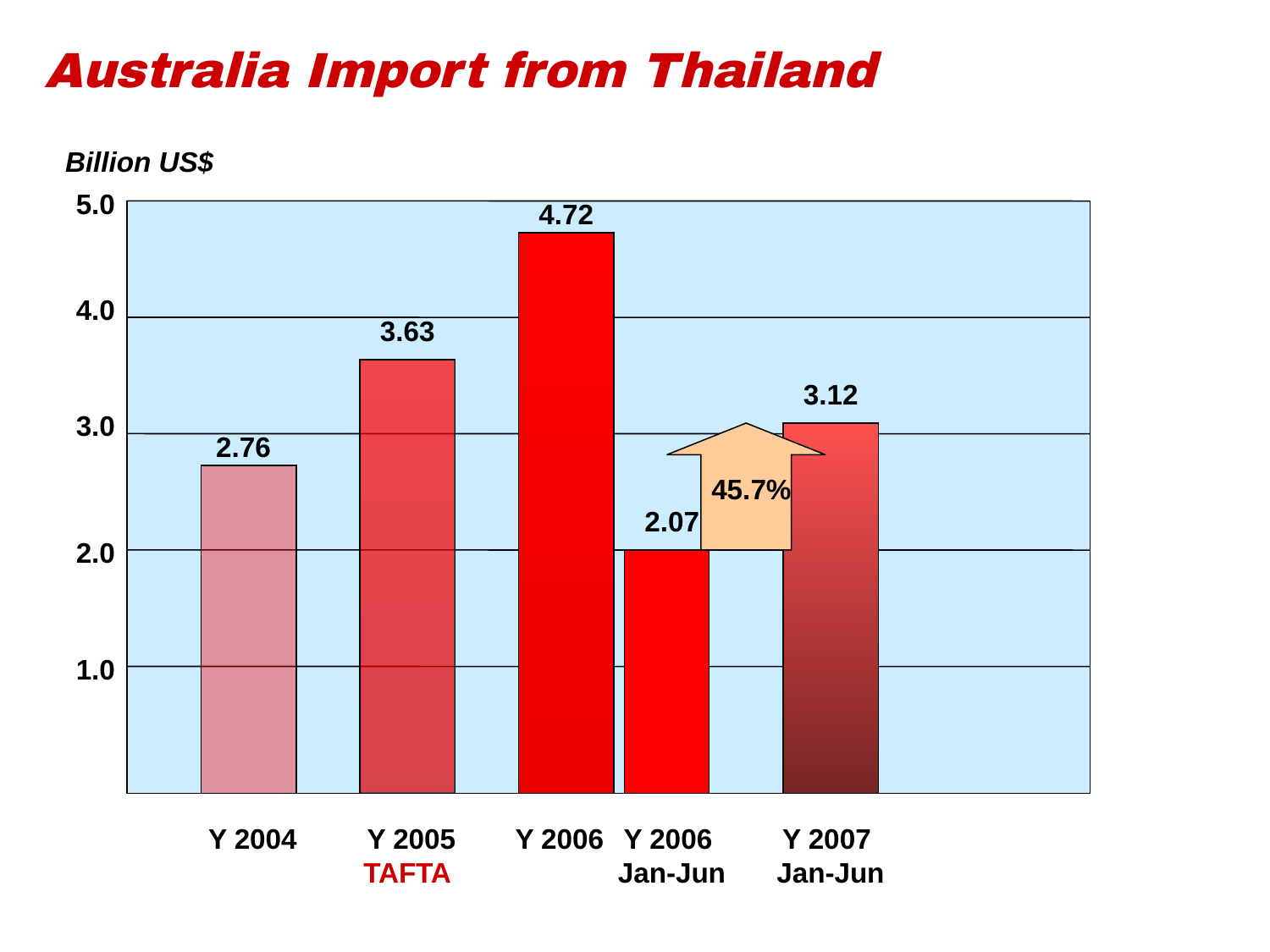

Australia Import from Thailand
Billion US$
5.0
4.72

4.0
3.63

3.12

3.0
2.76

45.7%

2.07

2.0

1.0

 Y 2004
 Y 2005 TAFTA
 Y 2006
 Y 2006   Jan-Jun
 Y 2007   Jan-Jun